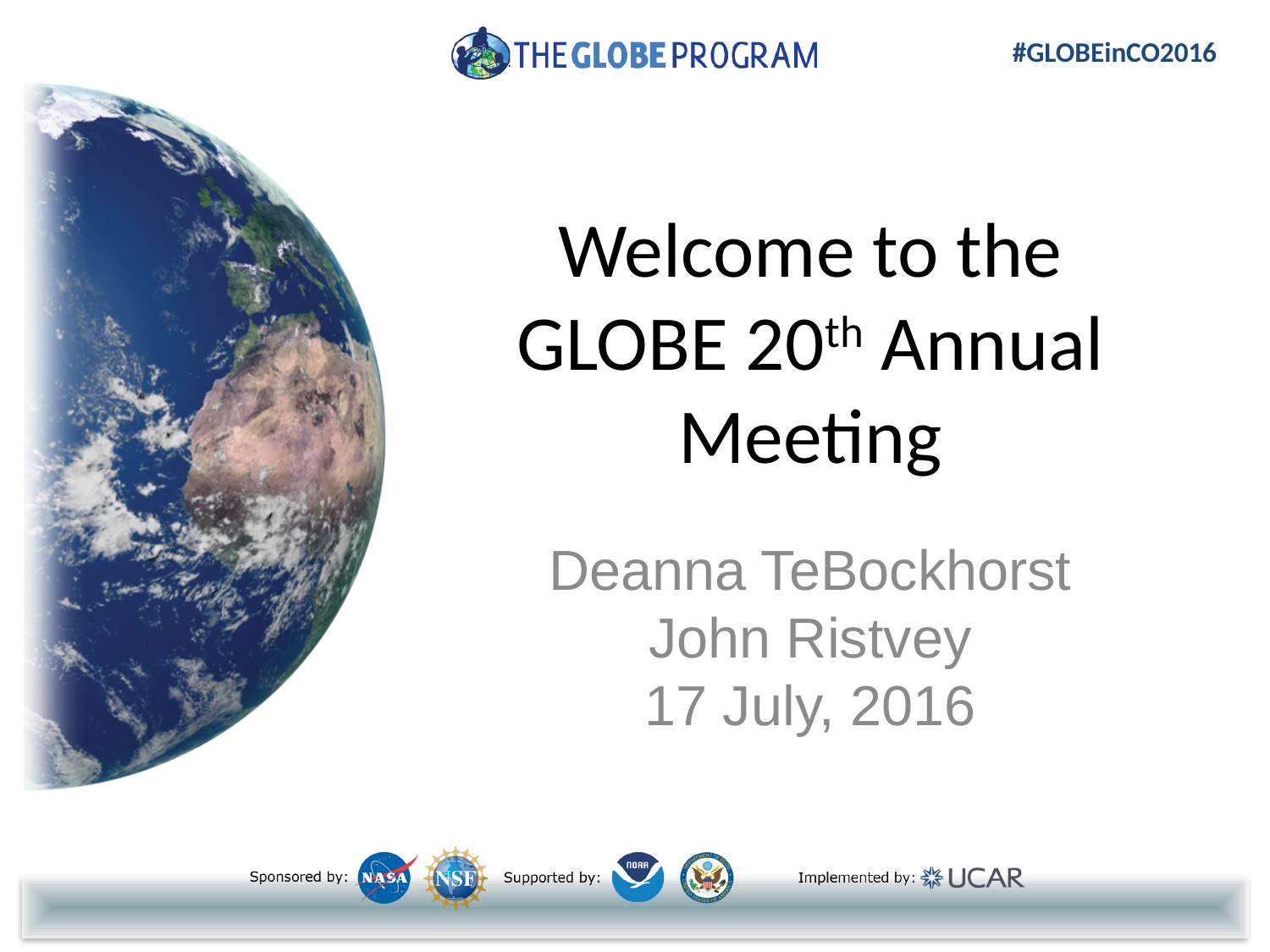

# Welcome to the GLOBE 20th Annual Meeting
Deanna TeBockhorst
John Ristvey
17 July, 2016